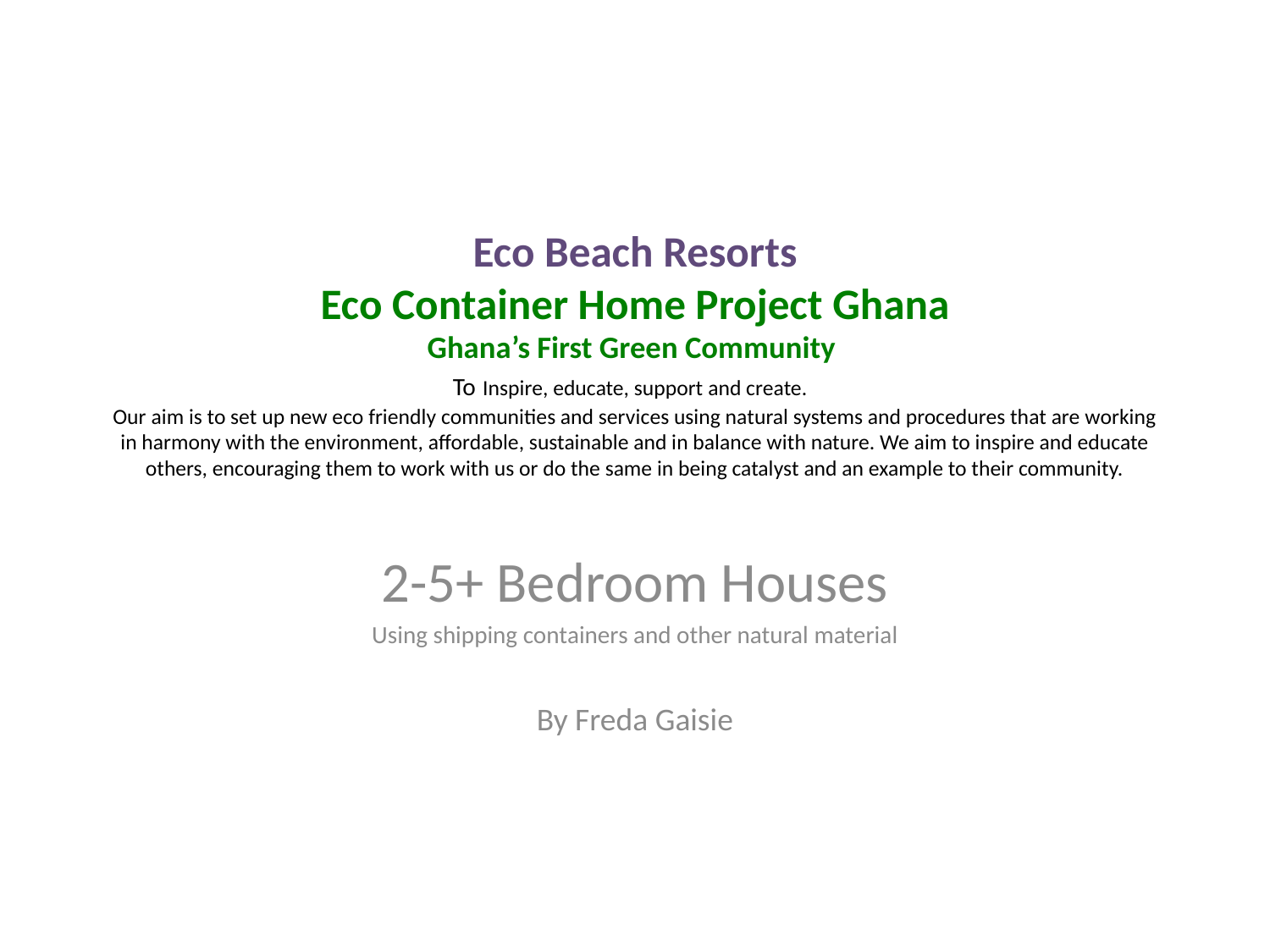

# Eco Beach Resorts Eco Container Home Project Ghana Ghana’s First Green Community To Inspire, educate, support and create. Our aim is to set up new eco friendly communities and services using natural systems and procedures that are working in harmony with the environment, affordable, sustainable and in balance with nature. We aim to inspire and educate others, encouraging them to work with us or do the same in being catalyst and an example to their community.
2-5+ Bedroom Houses
Using shipping containers and other natural material

By Freda Gaisie